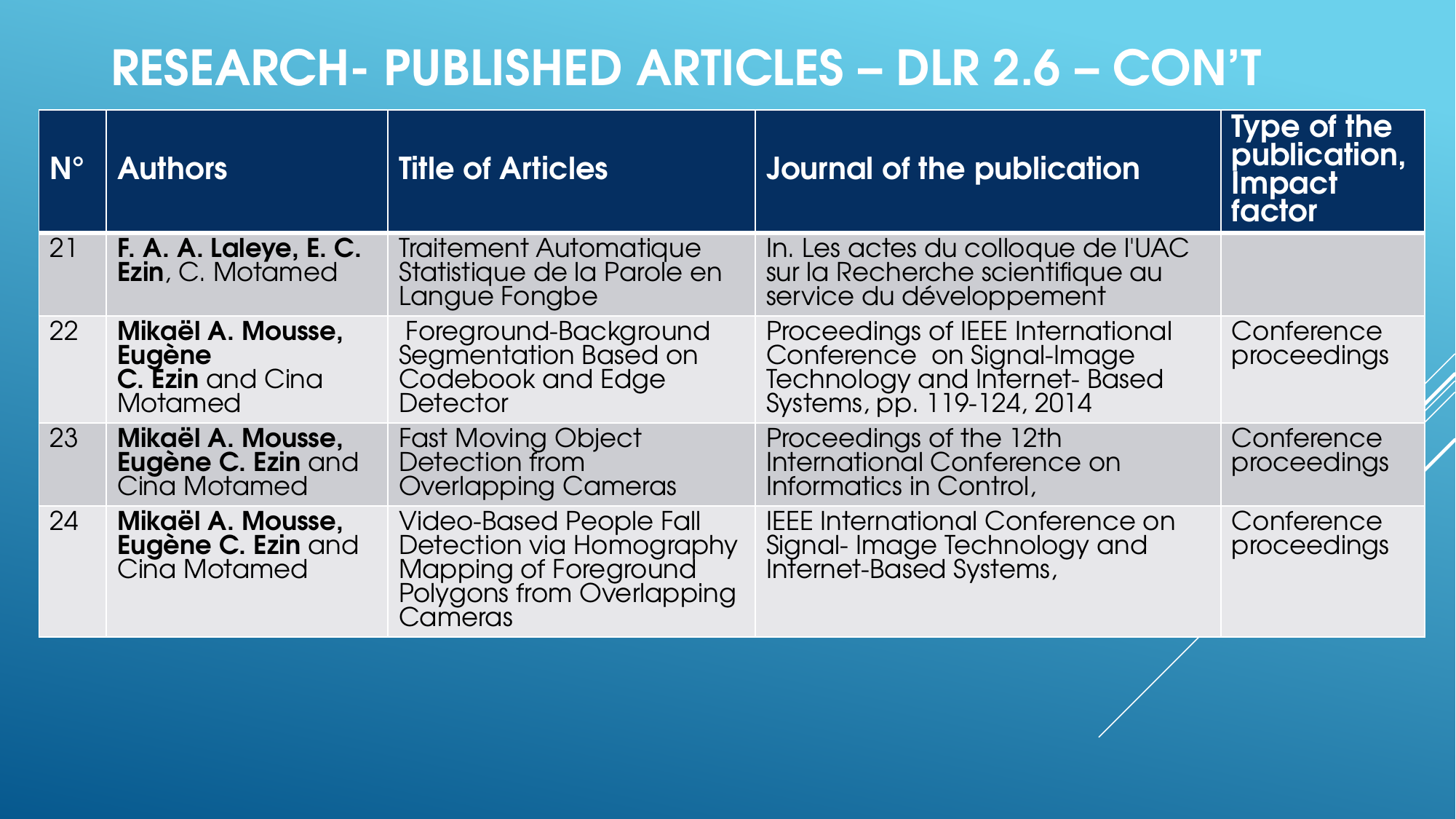

# Research- Published Articles – DLR 2.6 – Con’t
| N° | Authors | Title of Articles | Journal of the publication | Type of the publication, Impact factor |
| --- | --- | --- | --- | --- |
| 21 | F. A. A. Laleye, E. C. Ezin, C. Motamed | Traitement Automatique Statistique de la Parole en Langue Fongbe | In. Les actes du colloque de l'UAC sur la Recherche scientifique au service du développement |  |
| 22 | Mikaël A. Mousse, Eugène C. Ezin and Cina Motamed | Foreground-Background Segmentation Based on Codebook and Edge Detector | Proceedings of IEEE International Conference on Signal-Image Technology and Internet- Based Systems, pp. 119-124, 2014 | Conference proceedings |
| 23 | Mikaël A. Mousse, Eugène C. Ezin and Cina Motamed | Fast Moving Object Detection from Overlapping Cameras | Proceedings of the 12th International Conference on Informatics in Control, | Conference proceedings |
| 24 | Mikaël A. Mousse, Eugène C. Ezin and Cina Motamed | Video-Based People Fall Detection via Homography Mapping of Foreground Polygons from Overlapping Cameras | IEEE International Conference on Signal- Image Technology and Internet-Based Systems, | Conference proceedings |